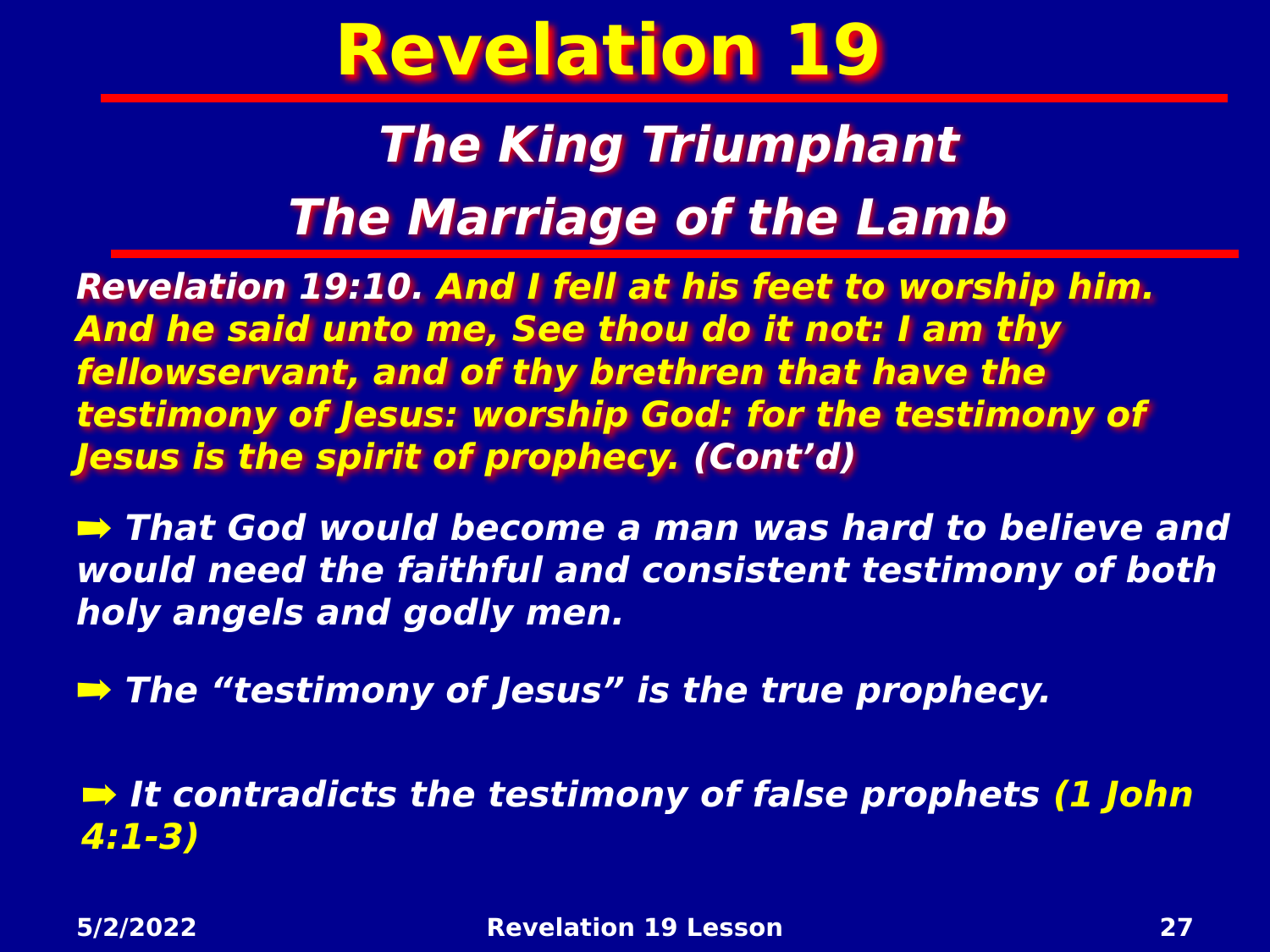

Revelation 19

The King Triumphant
The Marriage of the Lamb
Revelation 19:10. And I fell at his feet to worship him. And he said unto me, See thou do it not: I am thy fellowservant, and of thy brethren that have the testimony of Jesus: worship God: for the testimony of Jesus is the spirit of prophecy. (Cont’d)
 That God would become a man was hard to believe and would need the faithful and consistent testimony of both holy angels and godly men.
 The “testimony of Jesus” is the true prophecy.
 It contradicts the testimony of false prophets (1 John 4:1-3)
5/2/2022
Revelation 19 Lesson
27